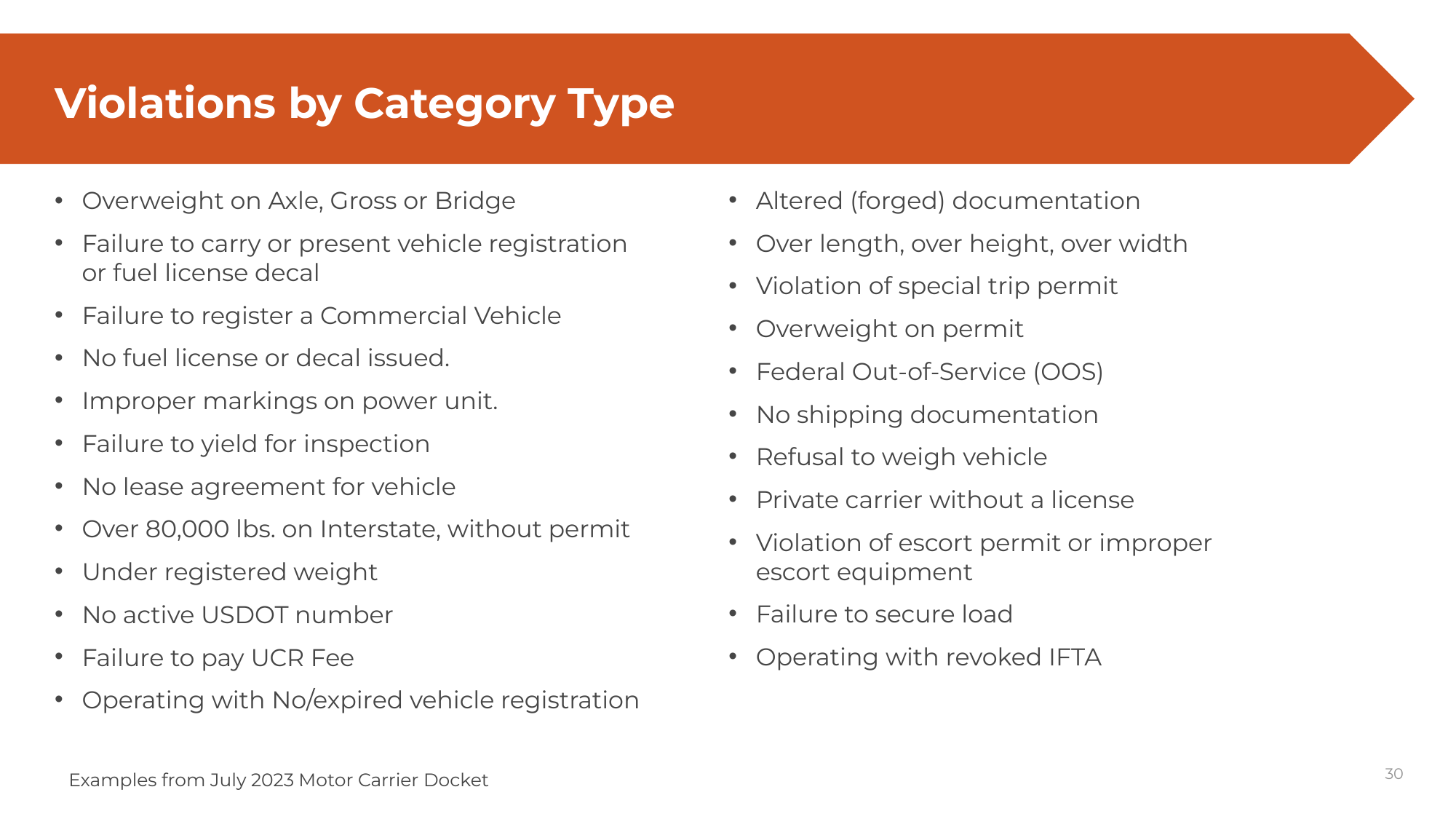

# Violations by Category Type
Altered (forged) documentation
Over length, over height, over width
Violation of special trip permit
Overweight on permit
Federal Out-of-Service (OOS)
No shipping documentation
Refusal to weigh vehicle
Private carrier without a license
Violation of escort permit or improper escort equipment
Failure to secure load
Operating with revoked IFTA
Overweight on Axle, Gross or Bridge
Failure to carry or present vehicle registration or fuel license decal
Failure to register a Commercial Vehicle
No fuel license or decal issued.
Improper markings on power unit.
Failure to yield for inspection
No lease agreement for vehicle
Over 80,000 lbs. on Interstate, without permit
Under registered weight
No active USDOT number
Failure to pay UCR Fee
Operating with No/expired vehicle registration
30
Examples from July 2023 Motor Carrier Docket